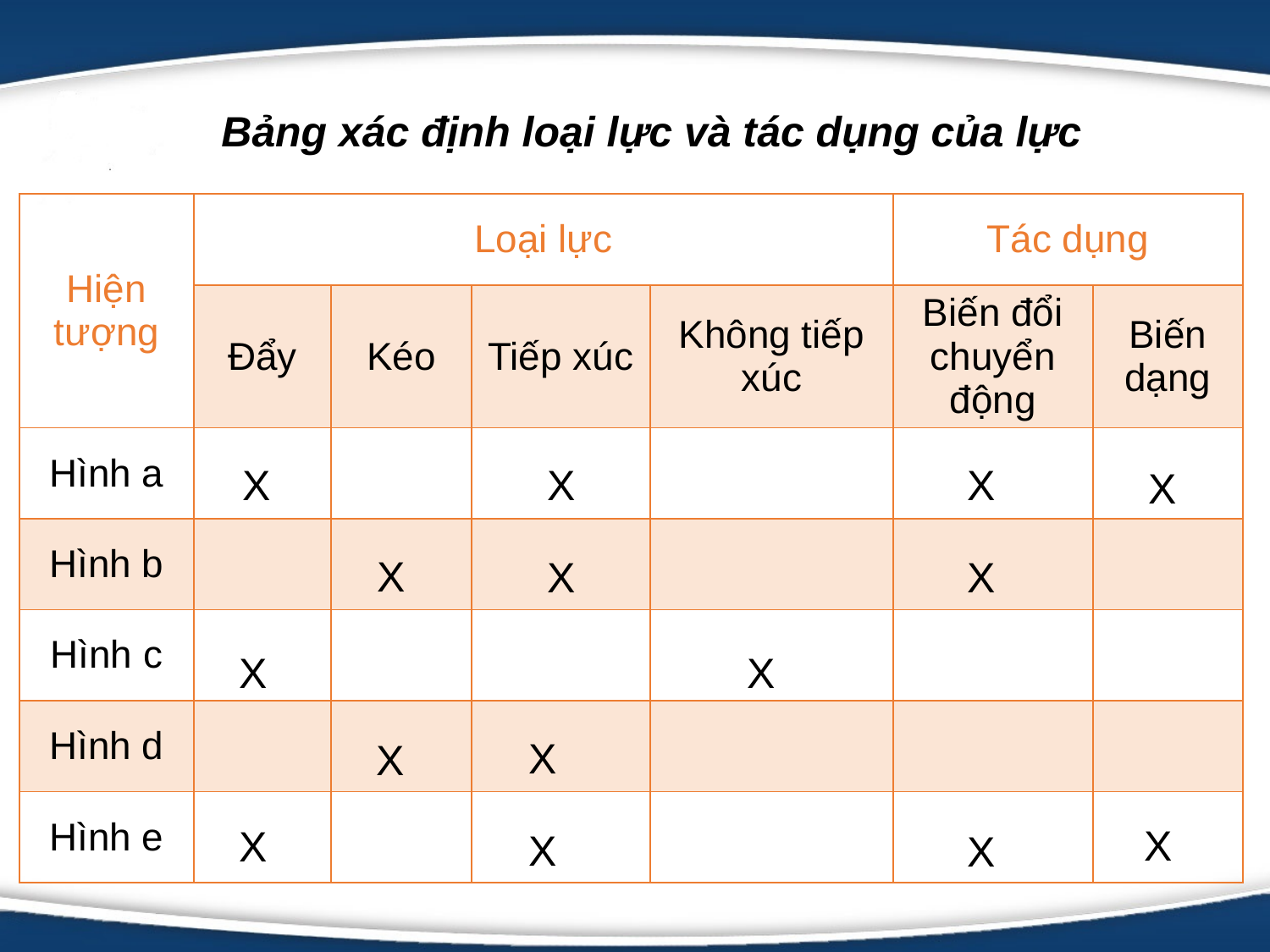

Bảng xác định loại lực và tác dụng của lực
| Hiện tượng | Loại lực |  |  |  | Tác dụng |  |
| --- | --- | --- | --- | --- | --- | --- |
|  | Đẩy | Kéo | Tiếp xúc | Không tiếp xúc | Biến đổi chuyển động | Biến dạng |
| Hình a |  |  |  |  |  |  |
| Hình b |  |  |  |  |  |  |
| Hình c |  |  |  |  |  |  |
| Hình d |  |  |  |  |  |  |
| Hình e |  |  |  |  |  |  |
X
X
X
X
X
X
X
X
X
X
X
X
X
X
X